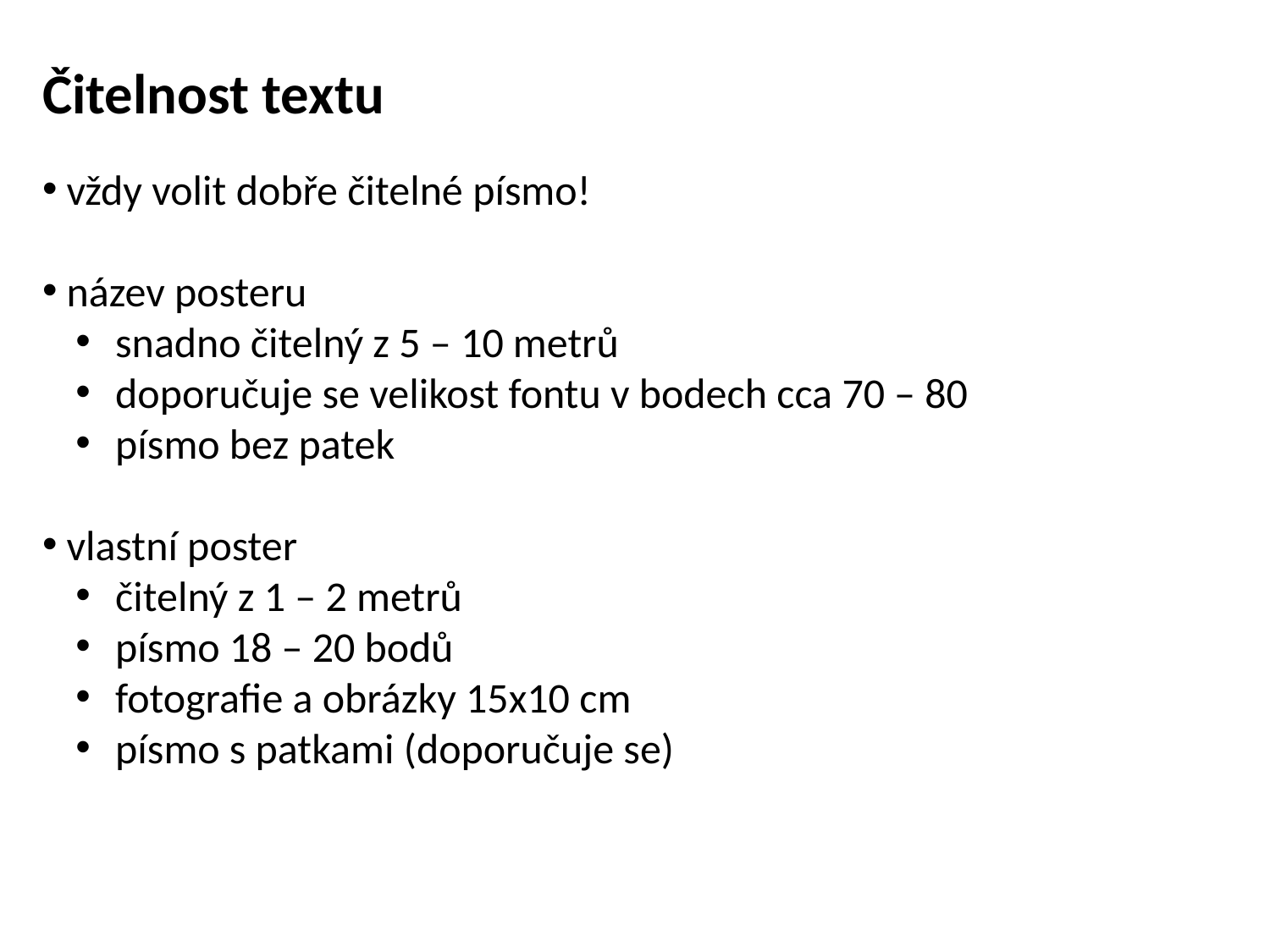

Čitelnost textu

 vždy volit dobře čitelné písmo!

 název posteru
 snadno čitelný z 5 – 10 metrů
 doporučuje se velikost fontu v bodech cca 70 – 80
 písmo bez patek

 vlastní poster
 čitelný z 1 – 2 metrů
 písmo 18 – 20 bodů
 fotografie a obrázky 15x10 cm
 písmo s patkami (doporučuje se)